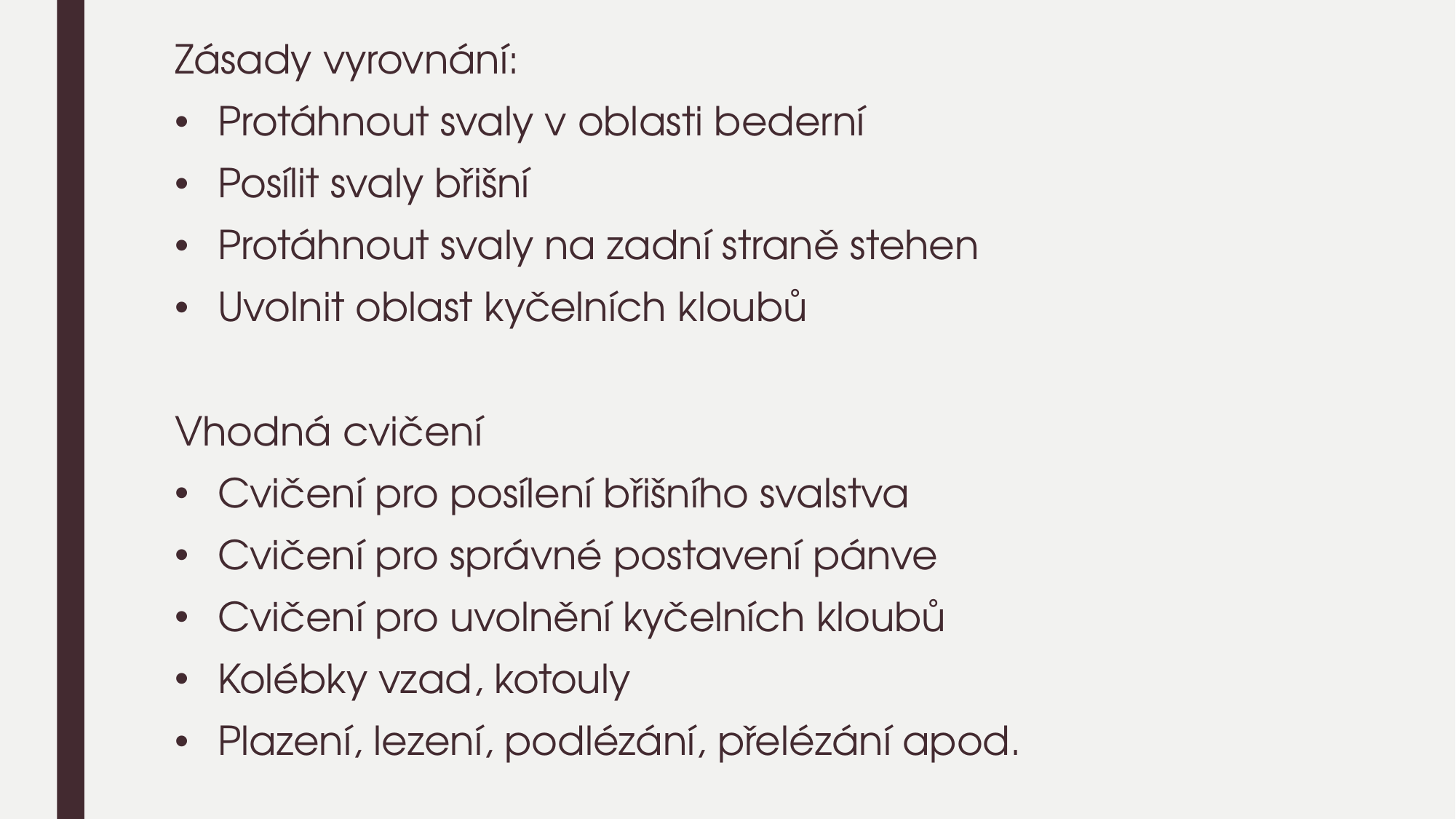

Zásady vyrovnání:
Protáhnout svaly v oblasti bederní
Posílit svaly břišní
Protáhnout svaly na zadní straně stehen
Uvolnit oblast kyčelních kloubů

Vhodná cvičení
Cvičení pro posílení břišního svalstva
Cvičení pro správné postavení pánve
Cvičení pro uvolnění kyčelních kloubů
Kolébky vzad, kotouly
Plazení, lezení, podlézání, přelézání apod.